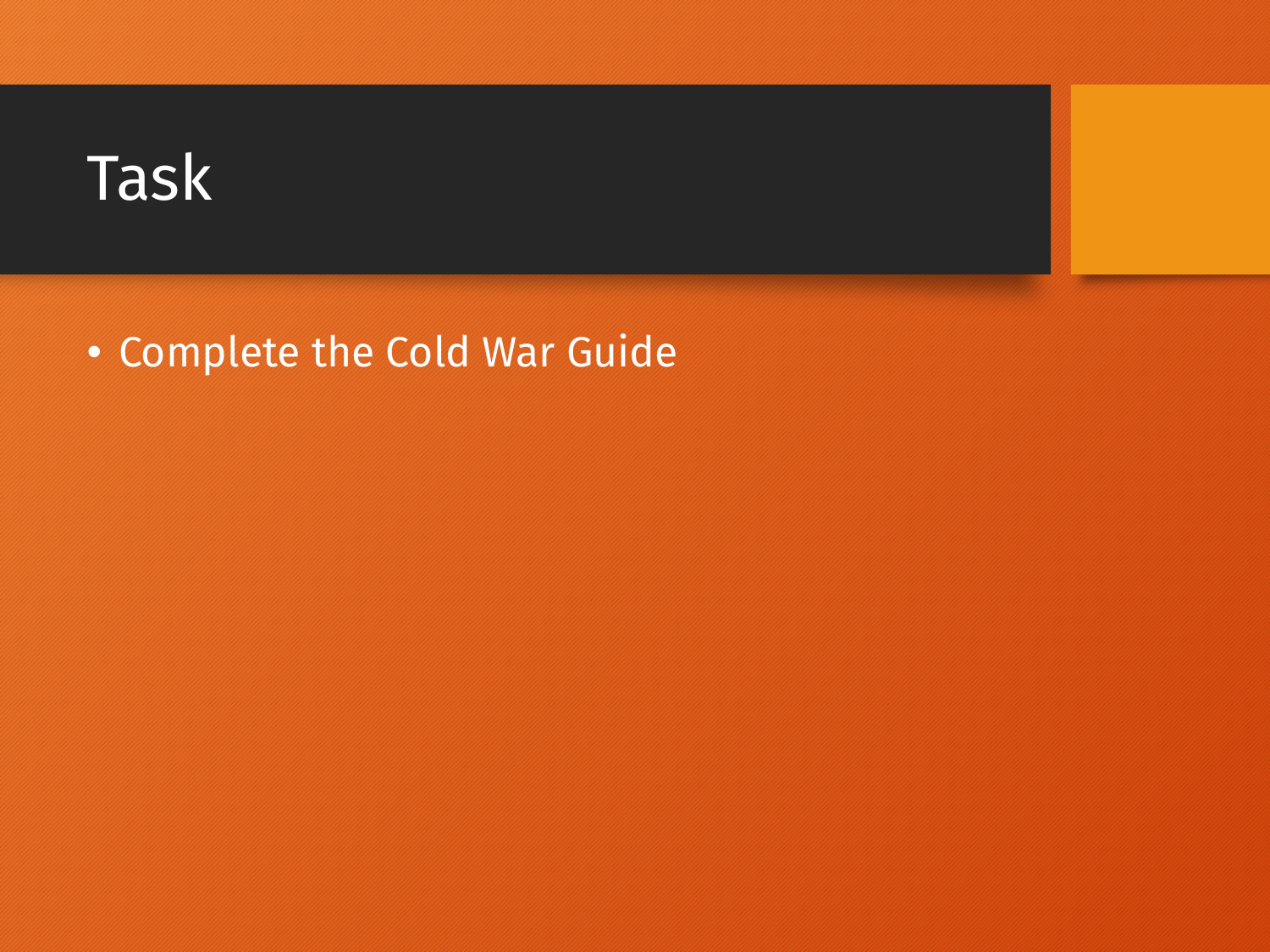

# Task
Complete the Cold War Guide